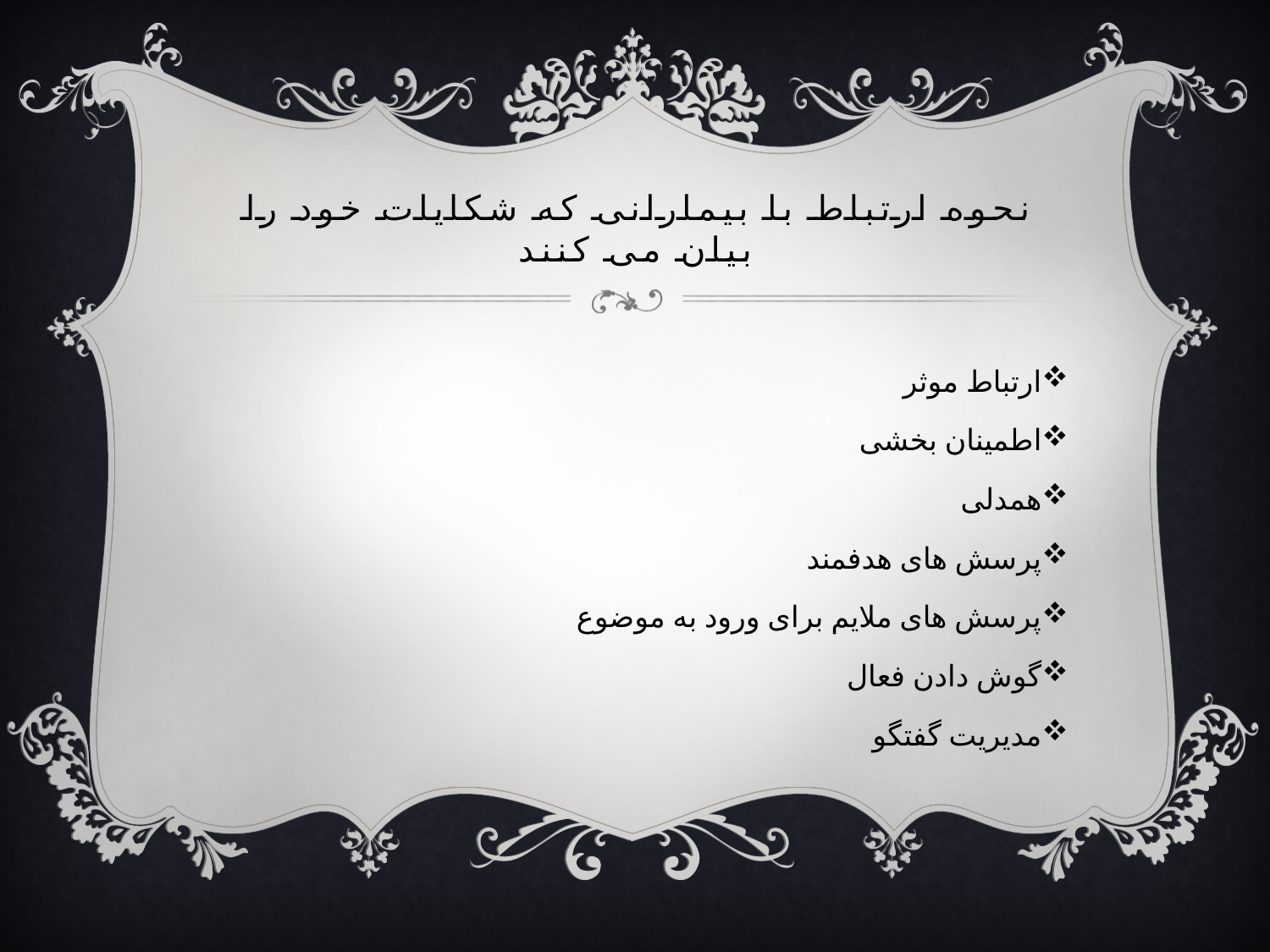

# نحوه ارتباط با بیمارانی که شکایات خود را بیان می کنند
ارتباط موثر
اطمینان بخشی
همدلی
پرسش های هدفمند
پرسش های ملایم برای ورود به موضوع
گوش دادن فعال
مدیریت گفتگو